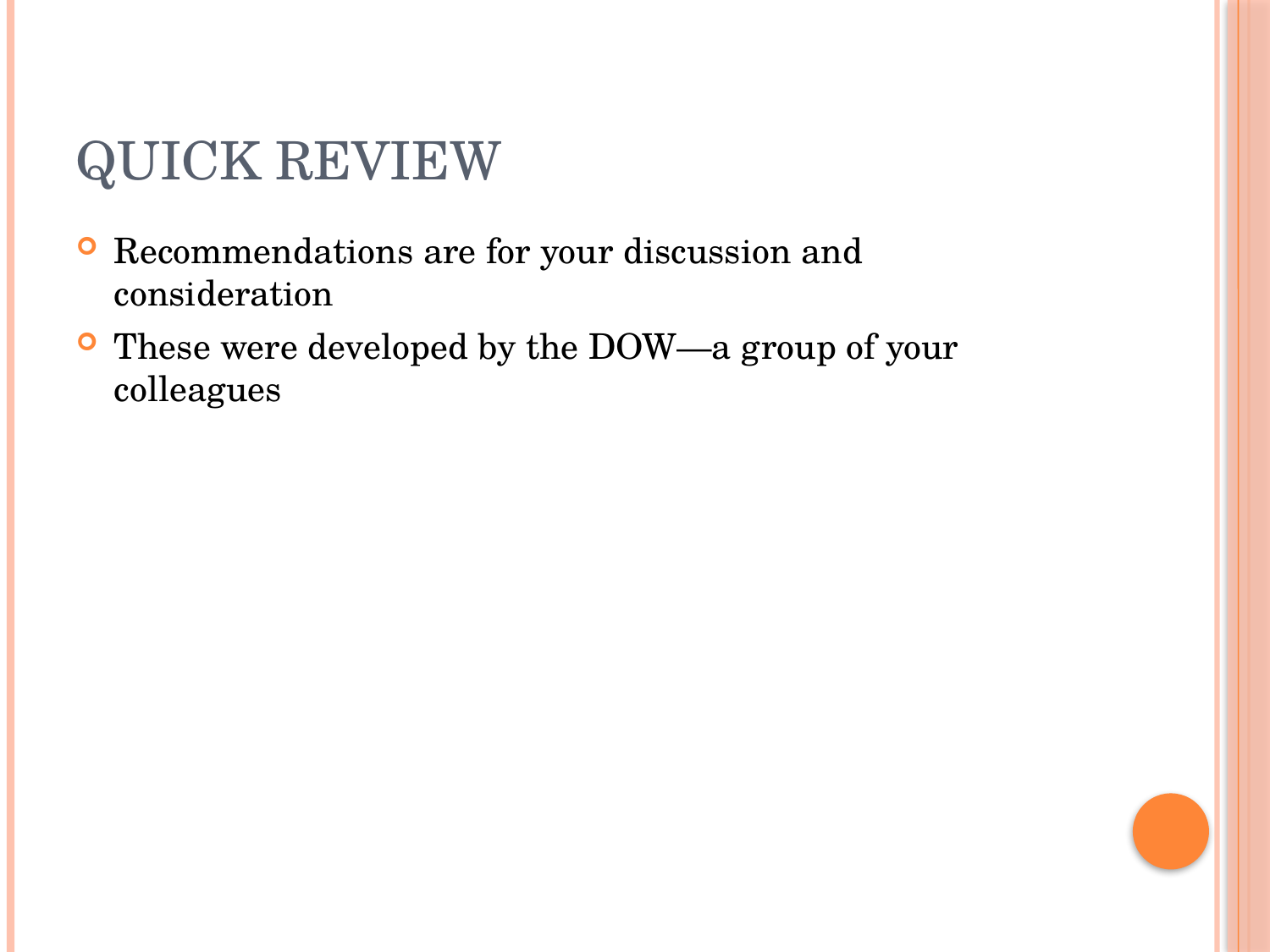

# Quick Review
Recommendations are for your discussion and consideration
These were developed by the DOW—a group of your colleagues